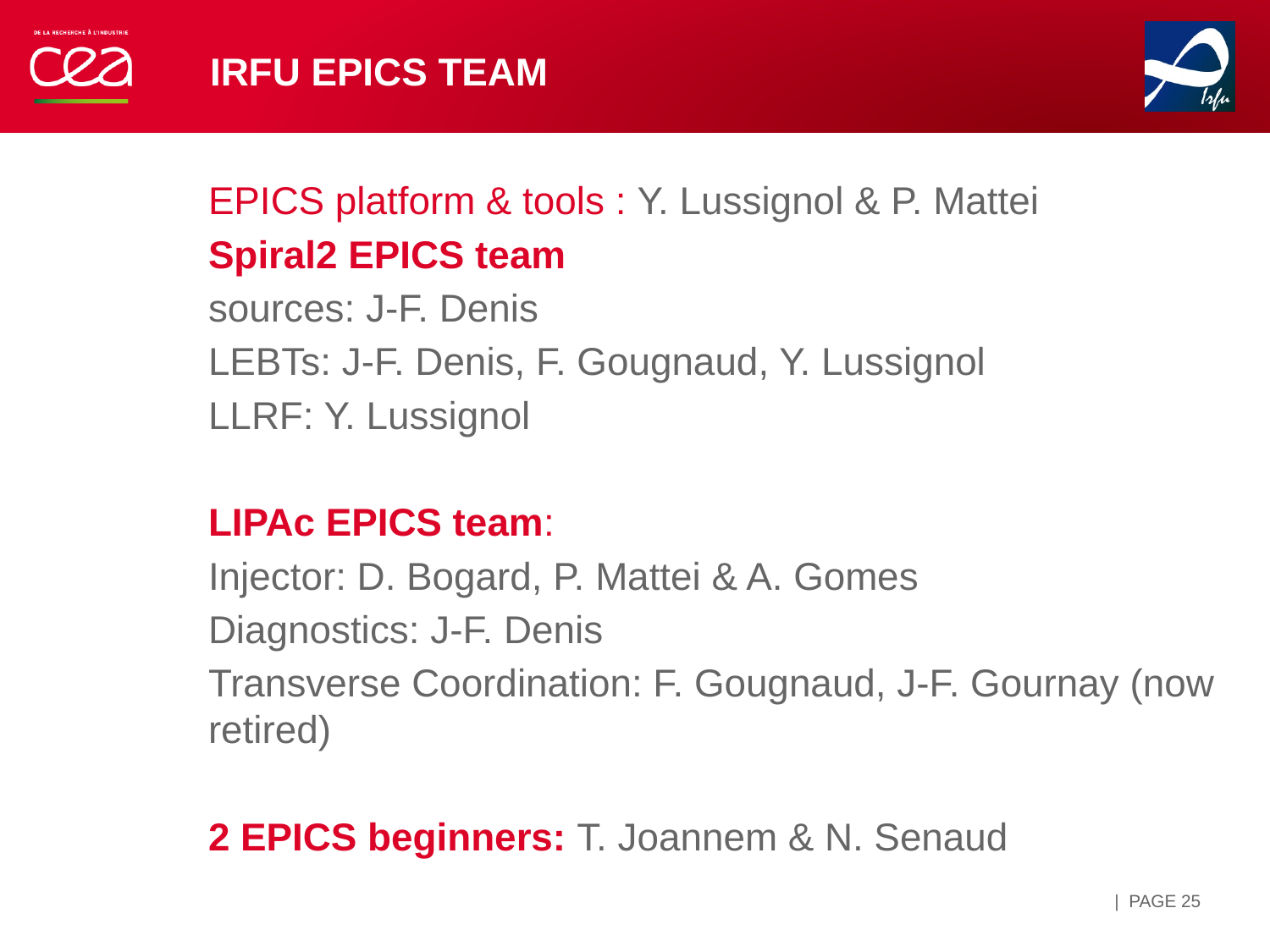

# Irfu EPICS team
EPICS platform & tools : Y. Lussignol & P. Mattei
Spiral2 EPICS team
sources: J-F. Denis
LEBTs: J-F. Denis, F. Gougnaud, Y. Lussignol
LLRF: Y. Lussignol

LIPAc EPICS team:
Injector: D. Bogard, P. Mattei & A. Gomes
Diagnostics: J-F. Denis
Transverse Coordination: F. Gougnaud, J-F. Gournay (now retired)

2 EPICS beginners: T. Joannem & N. Senaud

|  PAGE 25